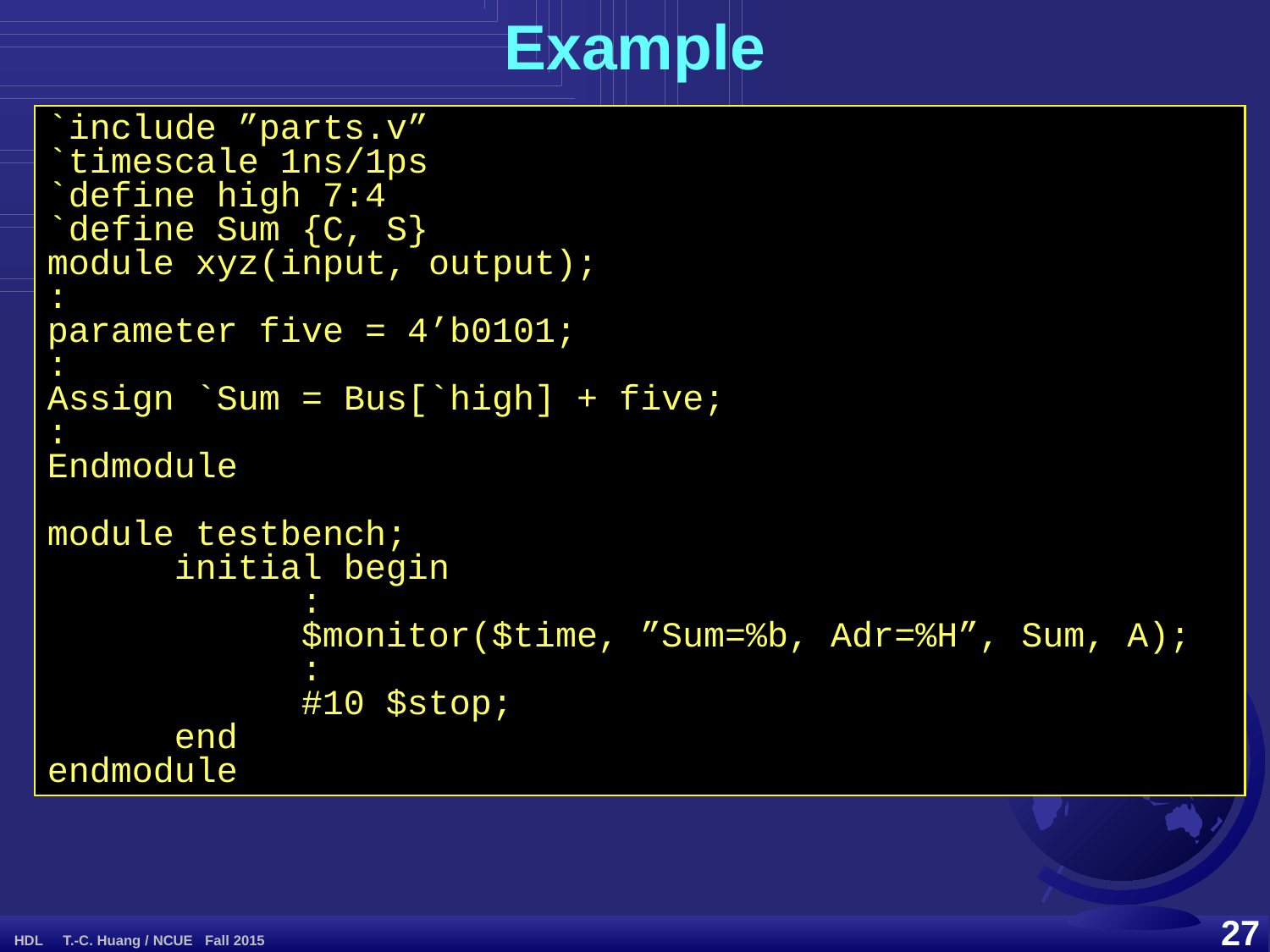

Example
`include ”parts.v”
`timescale 1ns/1ps
`define high 7:4
`define Sum {C, S}
module xyz(input, output);
:
parameter five = 4’b0101;
:
Assign `Sum = Bus[`high] + five;
:
Endmodule

module testbench;
	initial begin
		:
		$monitor($time, ”Sum=%b, Adr=%H”, Sum, A);
		:
		#10 $stop;
	end
endmodule